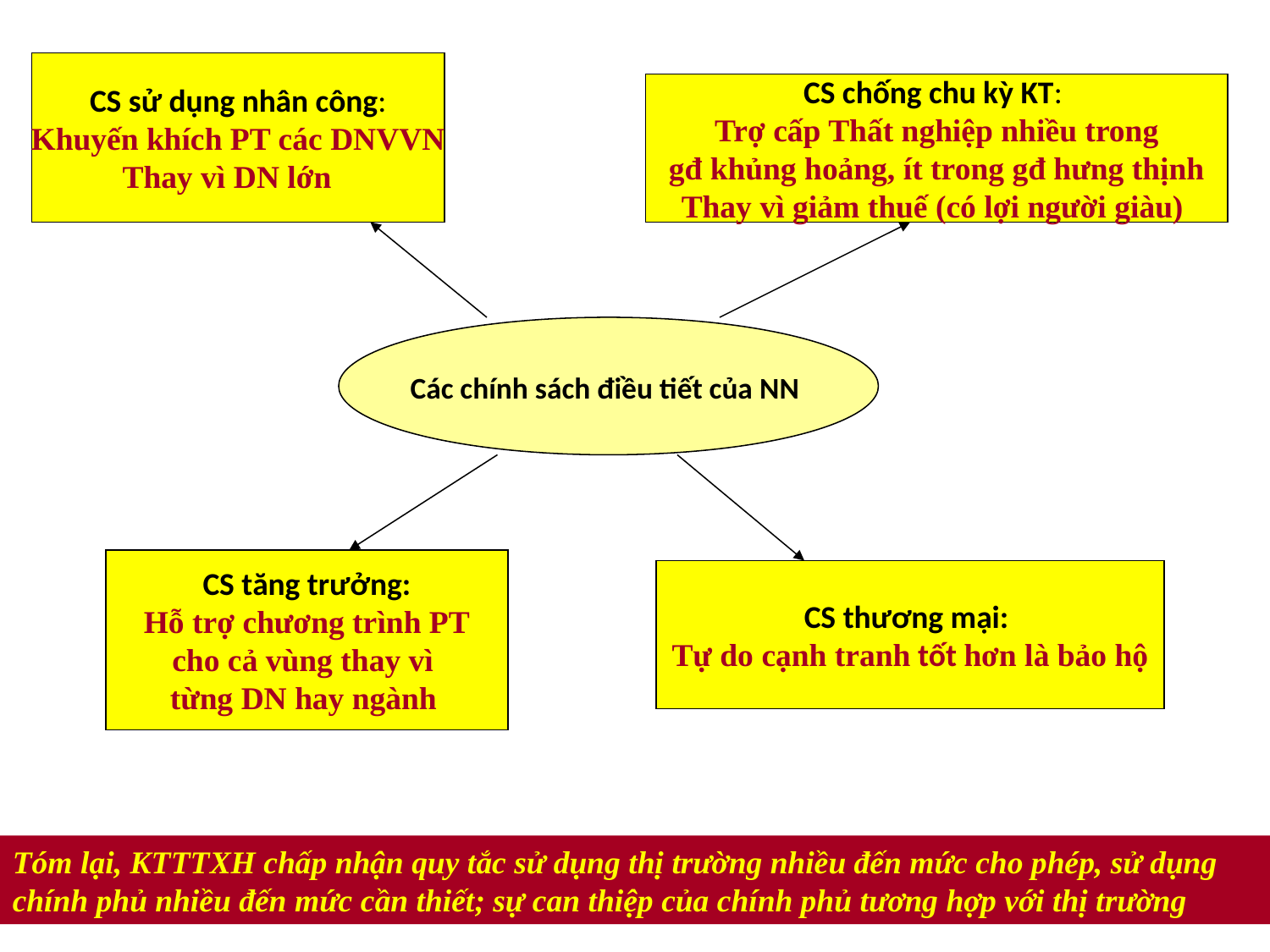

CS sử dụng nhân công:
Khuyến khích PT các DNVVN
Thay vì DN lớn
CS chống chu kỳ KT:
Trợ cấp Thất nghiệp nhiều trong
gđ khủng hoảng, ít trong gđ hưng thịnh
Thay vì giảm thuế (có lợi người giàu)

Các chính sách điều tiết của NN

CS tăng trưởng:
Hỗ trợ chương trình PT
cho cả vùng thay vì
từng DN hay ngành
CS thương mại:
Tự do cạnh tranh tốt hơn là bảo hộ
Tóm lại, KTTTXH chấp nhận quy tắc sử dụng thị trường nhiều đến mức cho phép, sử dụng chính phủ nhiều đến mức cần thiết; sự can thiệp của chính phủ tương hợp với thị trường